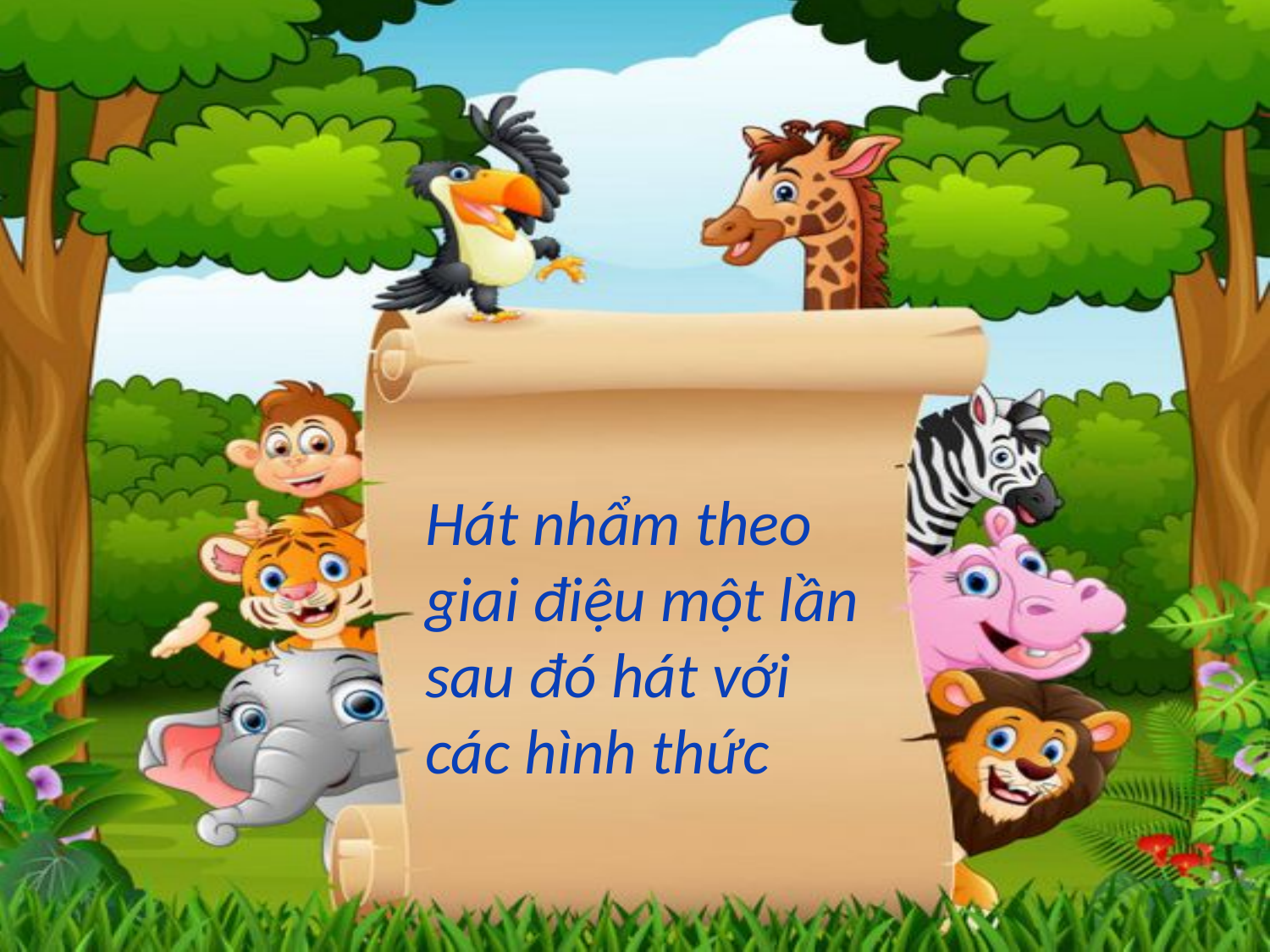

Hát nhẩm theo giai điệu một lần sau đó hát với các hình thức